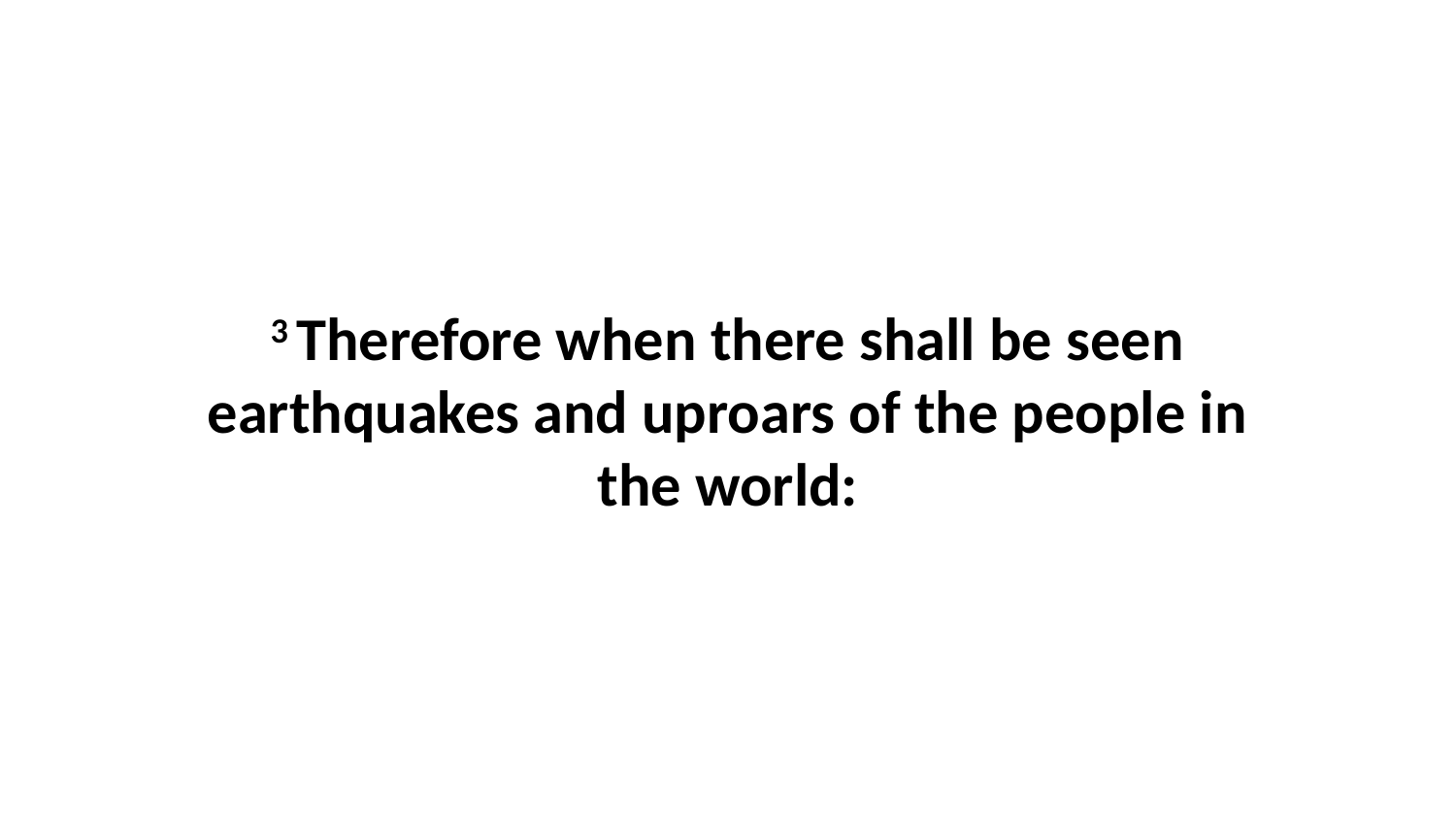

3 Therefore when there shall be seen earthquakes and uproars of the people in the world: